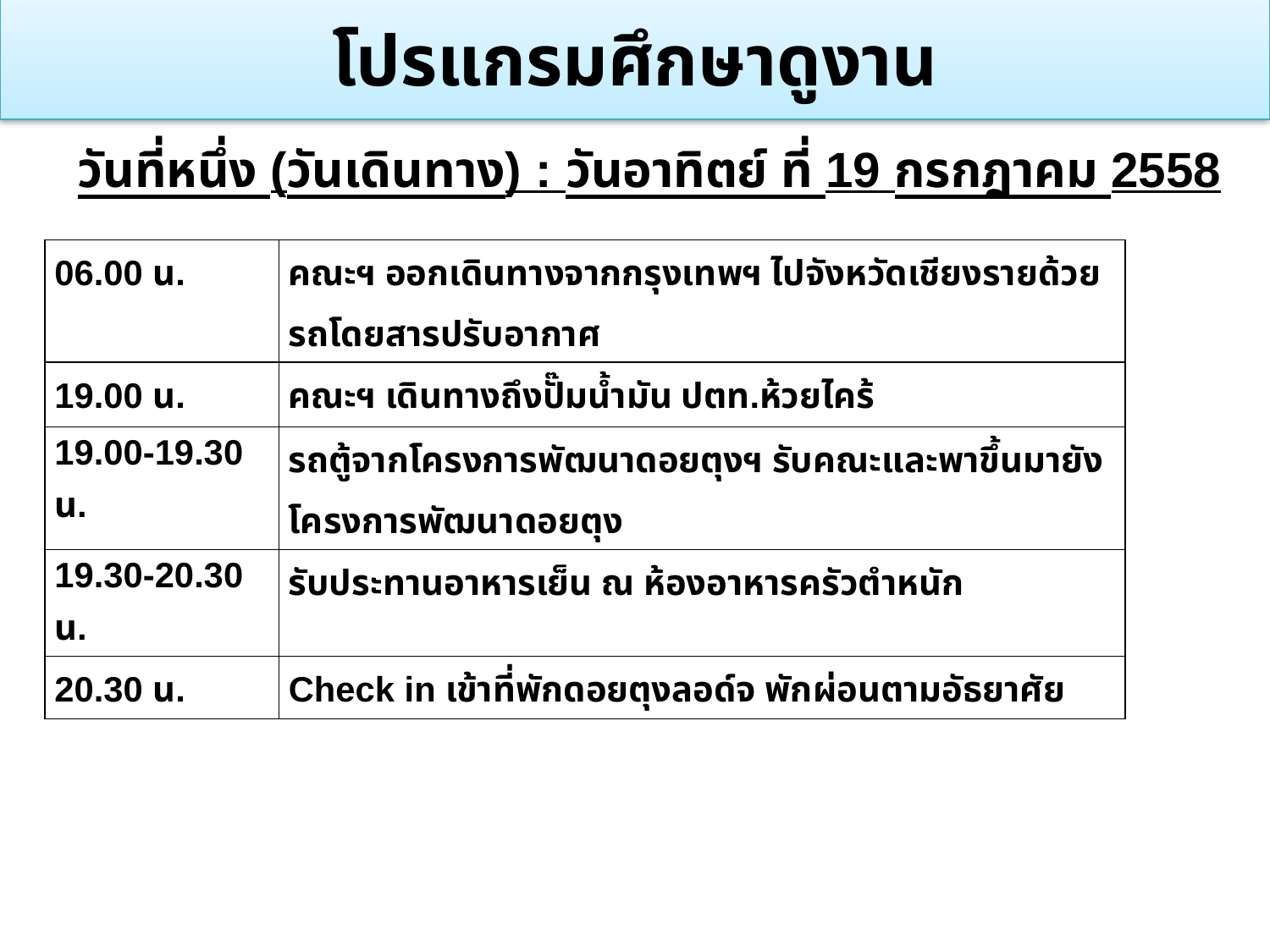

# โปรแกรมศึกษาดูงาน
วันที่หนึ่ง (วันเดินทาง) : วันอาทิตย์ ที่ 19 กรกฎาคม 2558

| 06.00 น. | คณะฯ ออกเดินทางจากกรุงเทพฯ ไปจังหวัดเชียงรายด้วยรถโดยสารปรับอากาศ |
| --- | --- |
| 19.00 น. | คณะฯ เดินทางถึงปั๊มน้ำมัน ปตท.ห้วยไคร้ |
| 19.00-19.30 น. | รถตู้จากโครงการพัฒนาดอยตุงฯ รับคณะและพาขึ้นมายังโครงการพัฒนาดอยตุง |
| 19.30-20.30 น. | รับประทานอาหารเย็น ณ ห้องอาหารครัวตำหนัก |
| 20.30 น. | Check in เข้าที่พักดอยตุงลอด์จ พักผ่อนตามอัธยาศัย |